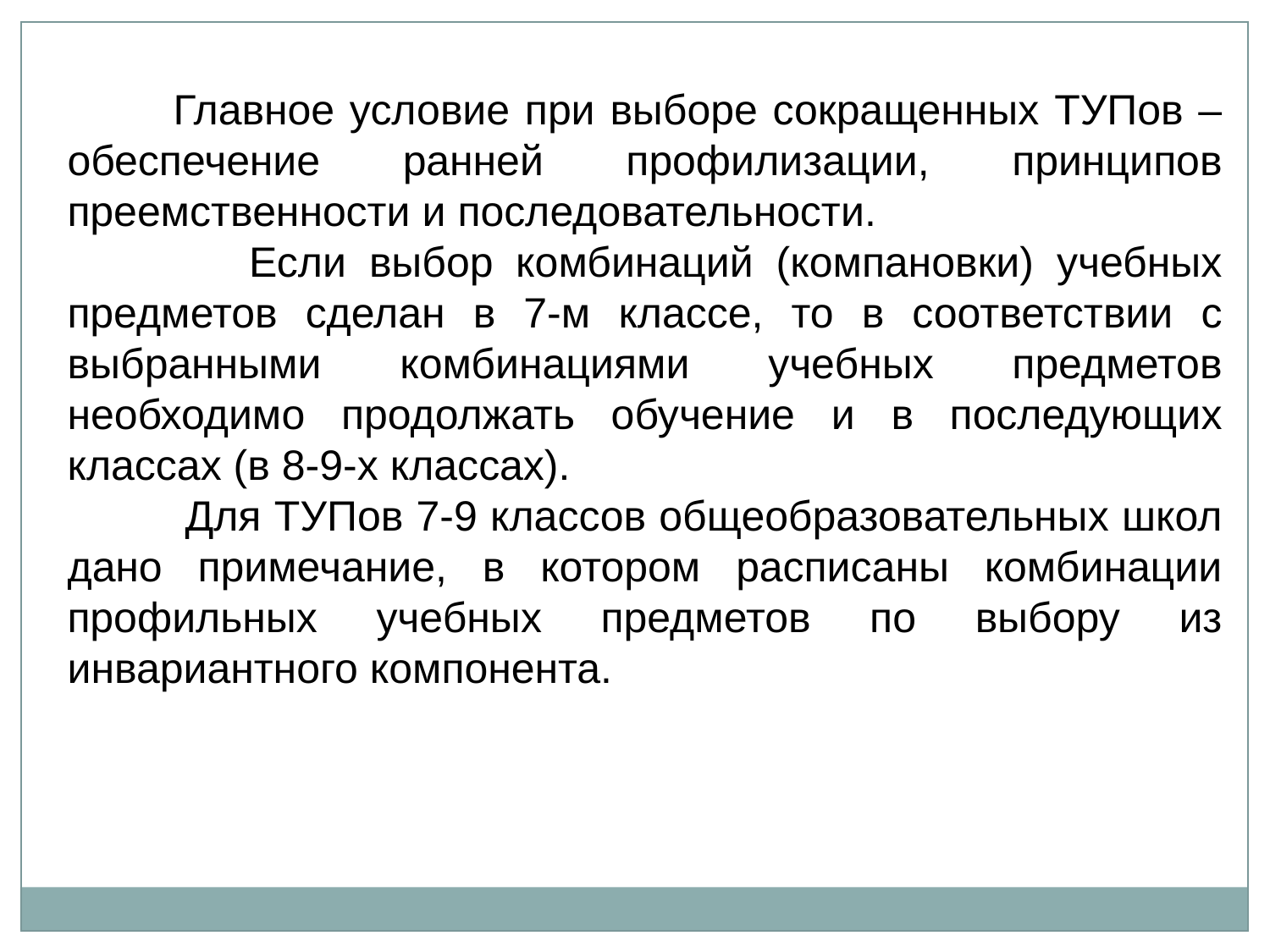

Главное условие при выборе сокращенных ТУПов – обеспечение ранней профилизации, принципов преемственности и последовательности.
        Если выбор комбинаций (компановки) учебных предметов сделан в 7-м классе, то в соответствии с выбранными комбинациями учебных предметов необходимо продолжать обучение и в последующих классах (в 8-9-х классах).
         Для ТУПов 7-9 классов общеобразовательных школ дано примечание, в котором расписаны комбинации профильных учебных предметов по выбору из инвариантного компонента.